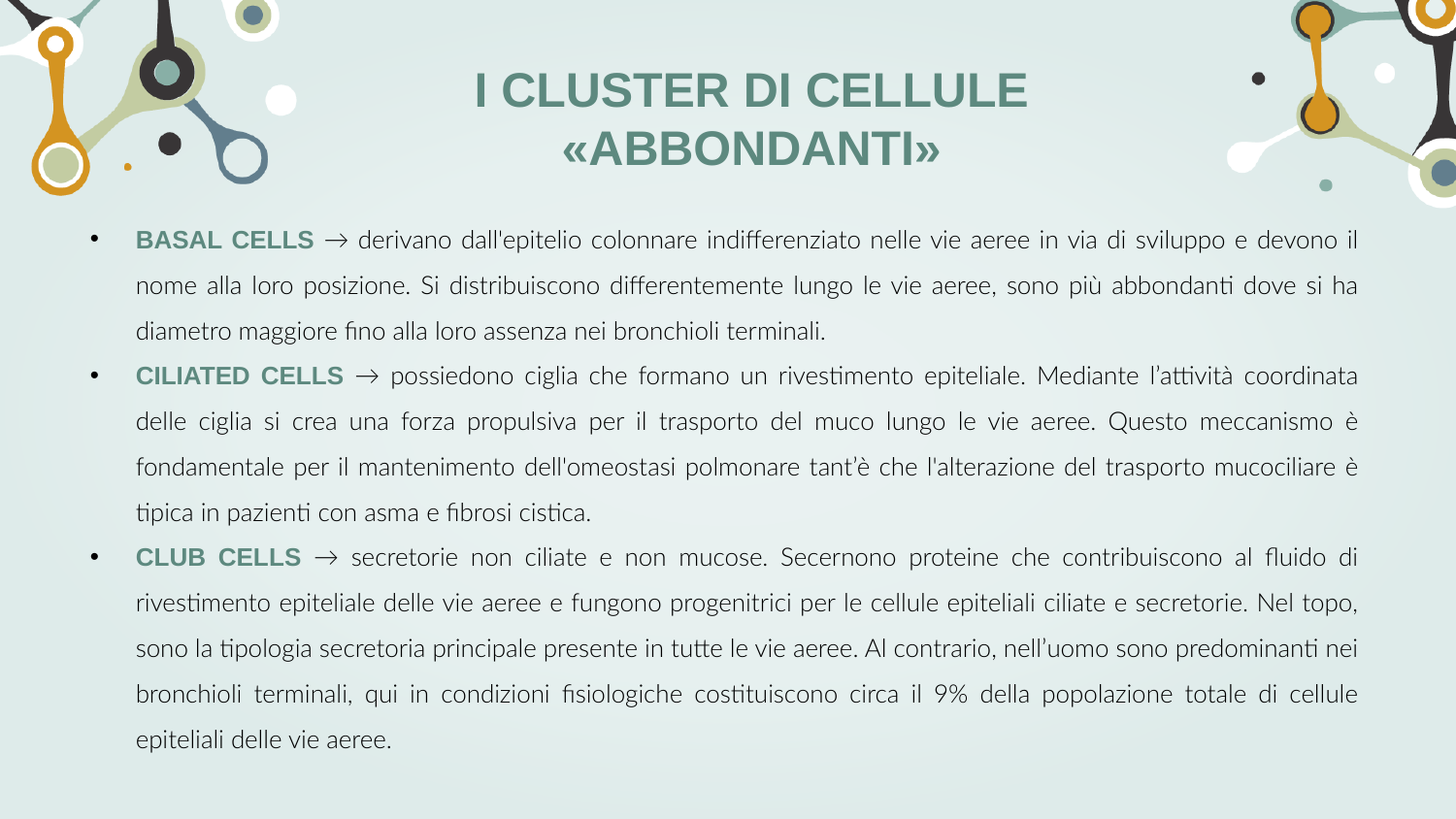

# I CLUSTER DI CELLULE «ABBONDANTI»
BASAL CELLS → derivano dall'epitelio colonnare indifferenziato nelle vie aeree in via di sviluppo e devono il nome alla loro posizione. Si distribuiscono differentemente lungo le vie aeree, sono più abbondanti dove si ha diametro maggiore fino alla loro assenza nei bronchioli terminali.
CILIATED CELLS → possiedono ciglia che formano un rivestimento epiteliale. Mediante l’attività coordinata delle ciglia si crea una forza propulsiva per il trasporto del muco lungo le vie aeree. Questo meccanismo è fondamentale per il mantenimento dell'omeostasi polmonare tant’è che l'alterazione del trasporto mucociliare è tipica in pazienti con asma e fibrosi cistica.
CLUB CELLS → secretorie non ciliate e non mucose. Secernono proteine che contribuiscono al fluido di rivestimento epiteliale delle vie aeree e fungono progenitrici per le cellule epiteliali ciliate e secretorie. Nel topo, sono la tipologia secretoria principale presente in tutte le vie aeree. Al contrario, nell’uomo sono predominanti nei bronchioli terminali, qui in condizioni fisiologiche costituiscono circa il 9% della popolazione totale di cellule epiteliali delle vie aeree.